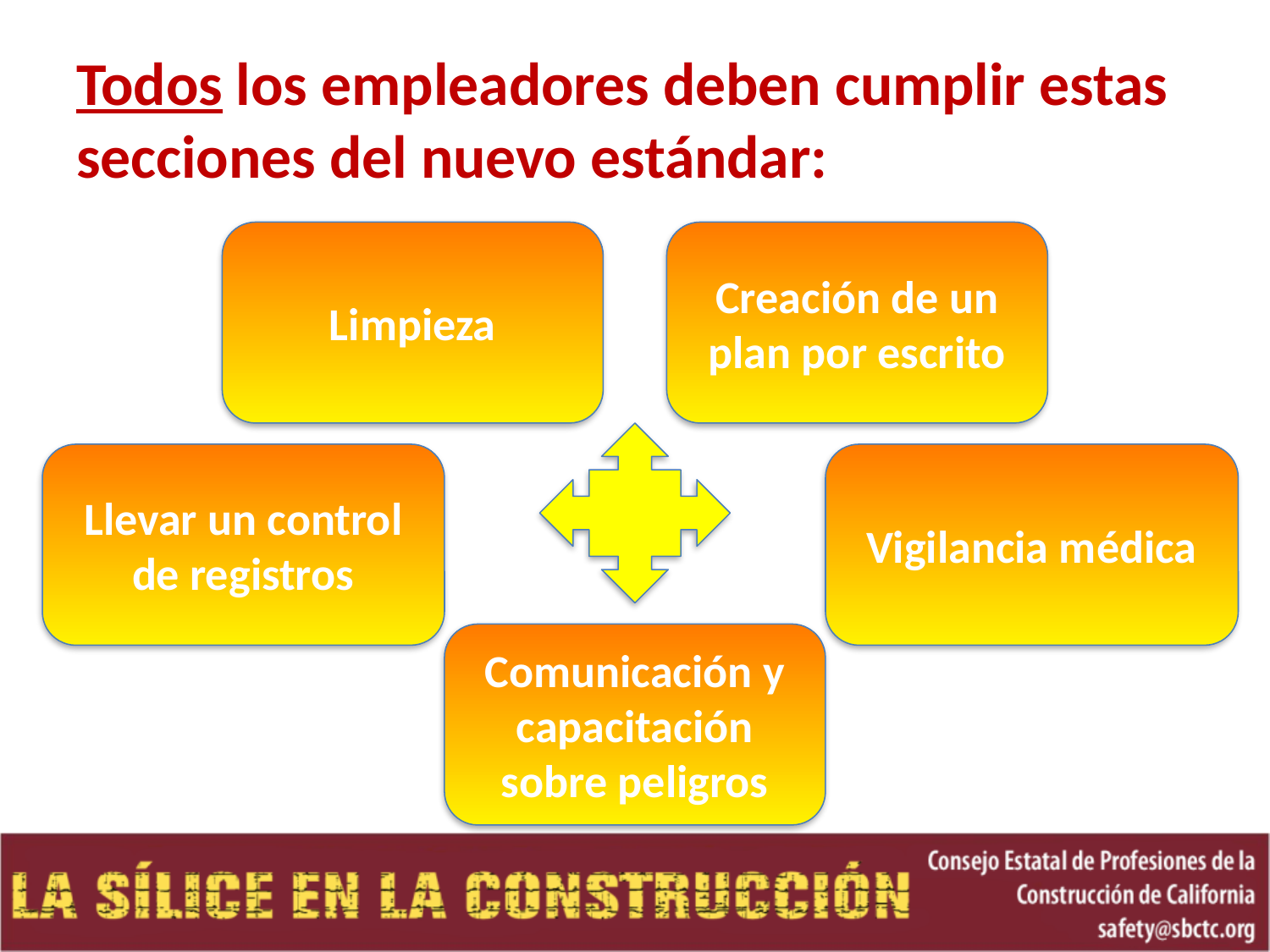

# Todos los empleadores deben cumplir estas secciones del nuevo estándar:
Limpieza
Creación de un plan por escrito

Llevar un control de registros
Vigilancia médica
Comunicación y capacitación
sobre peligros